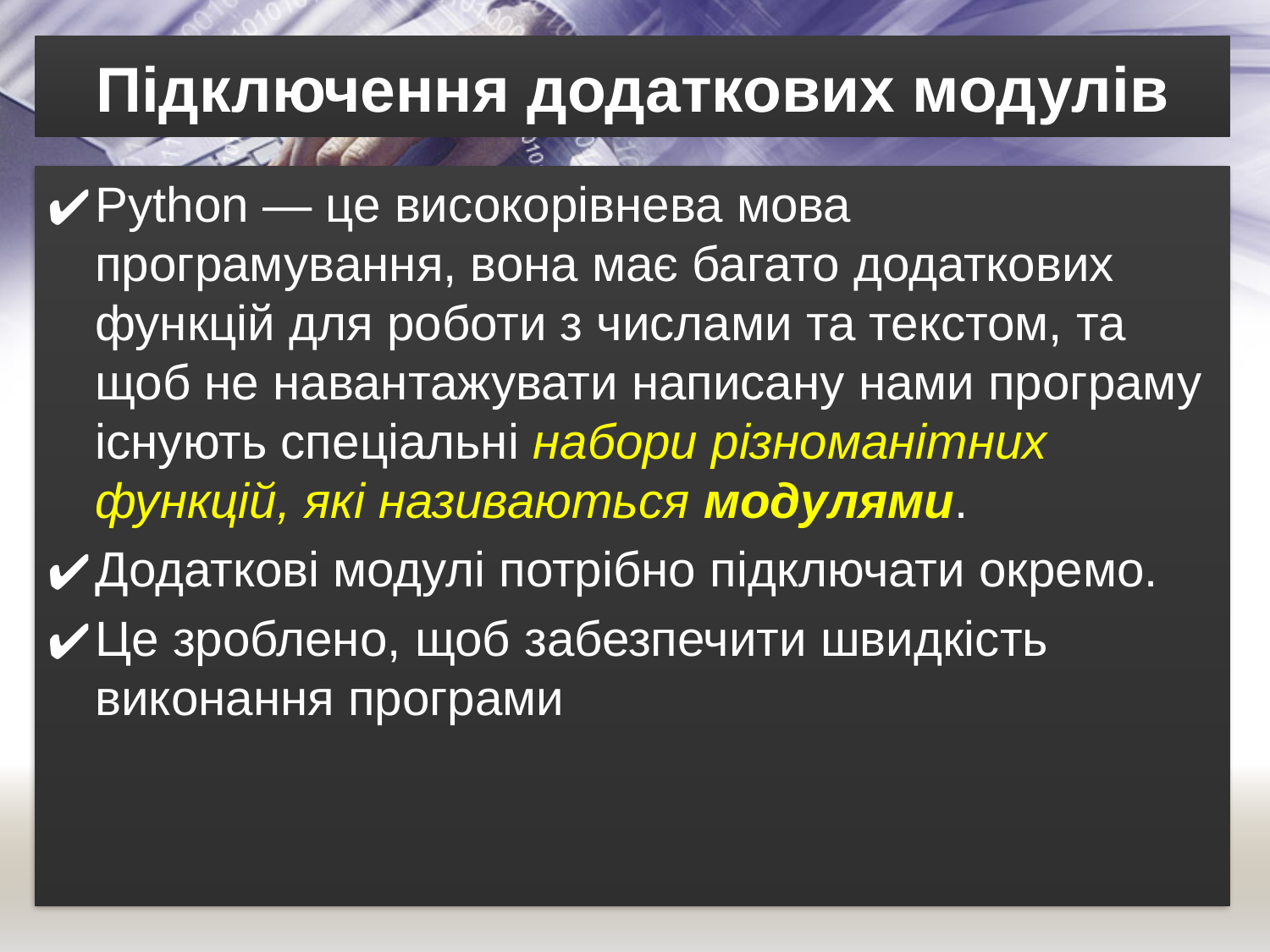

# Підключення додаткових модулів
Python — це високорівнева мова програмування, вона має багато додаткових функцій для роботи з числами та текстом, та щоб не навантажувати написану нами програму існують спеціальні набори різноманітних функцій, які називаються модулями.
Додаткові модулі потрібно підключати окремо.
Це зроблено, щоб забезпечити швидкість виконання програми